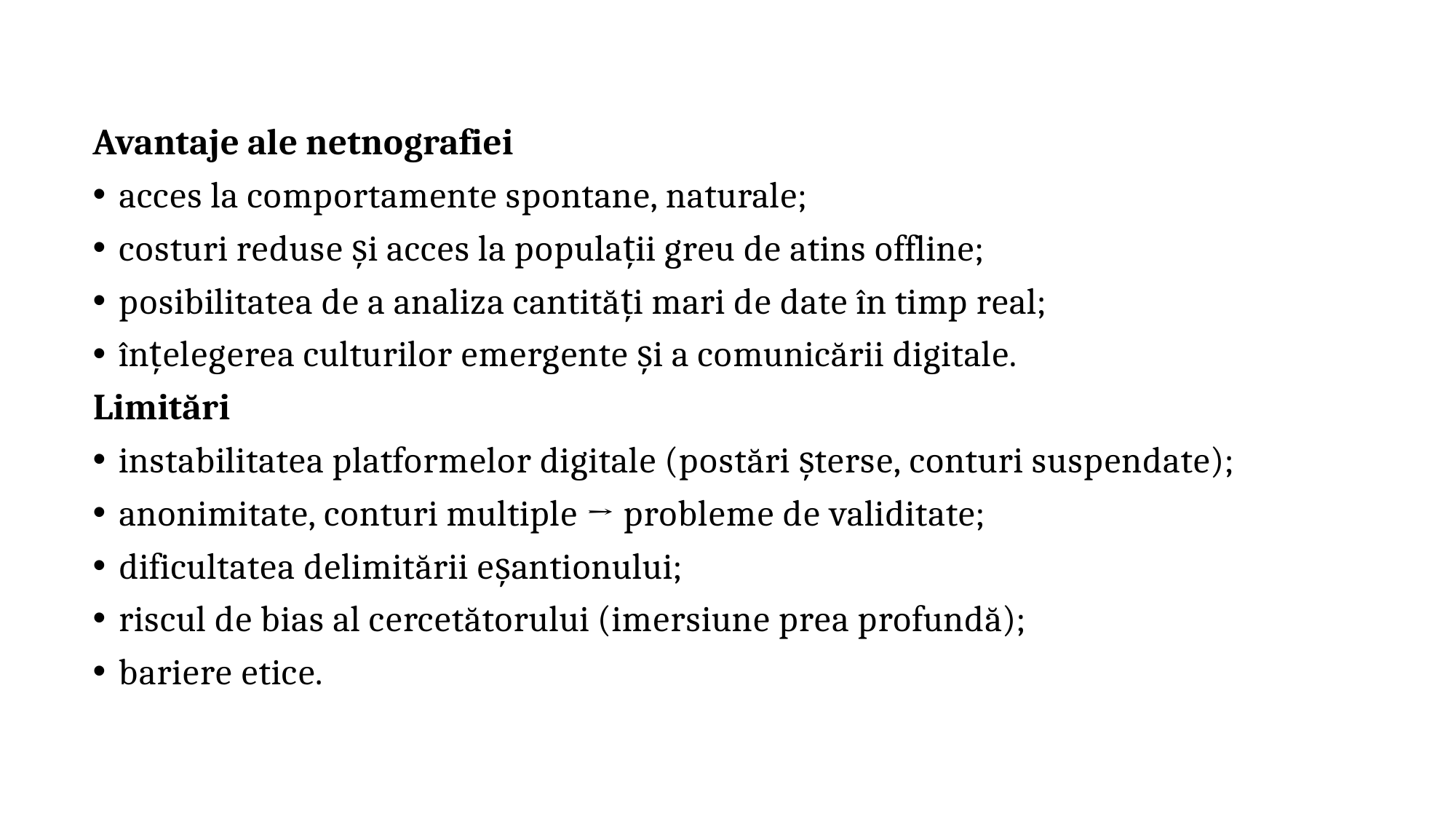

Avantaje ale netnografiei
acces la comportamente spontane, naturale;
costuri reduse și acces la populații greu de atins offline;
posibilitatea de a analiza cantități mari de date în timp real;
înțelegerea culturilor emergente și a comunicării digitale.
Limitări
instabilitatea platformelor digitale (postări șterse, conturi suspendate);
anonimitate, conturi multiple → probleme de validitate;
dificultatea delimitării eșantionului;
riscul de bias al cercetătorului (imersiune prea profundă);
bariere etice.